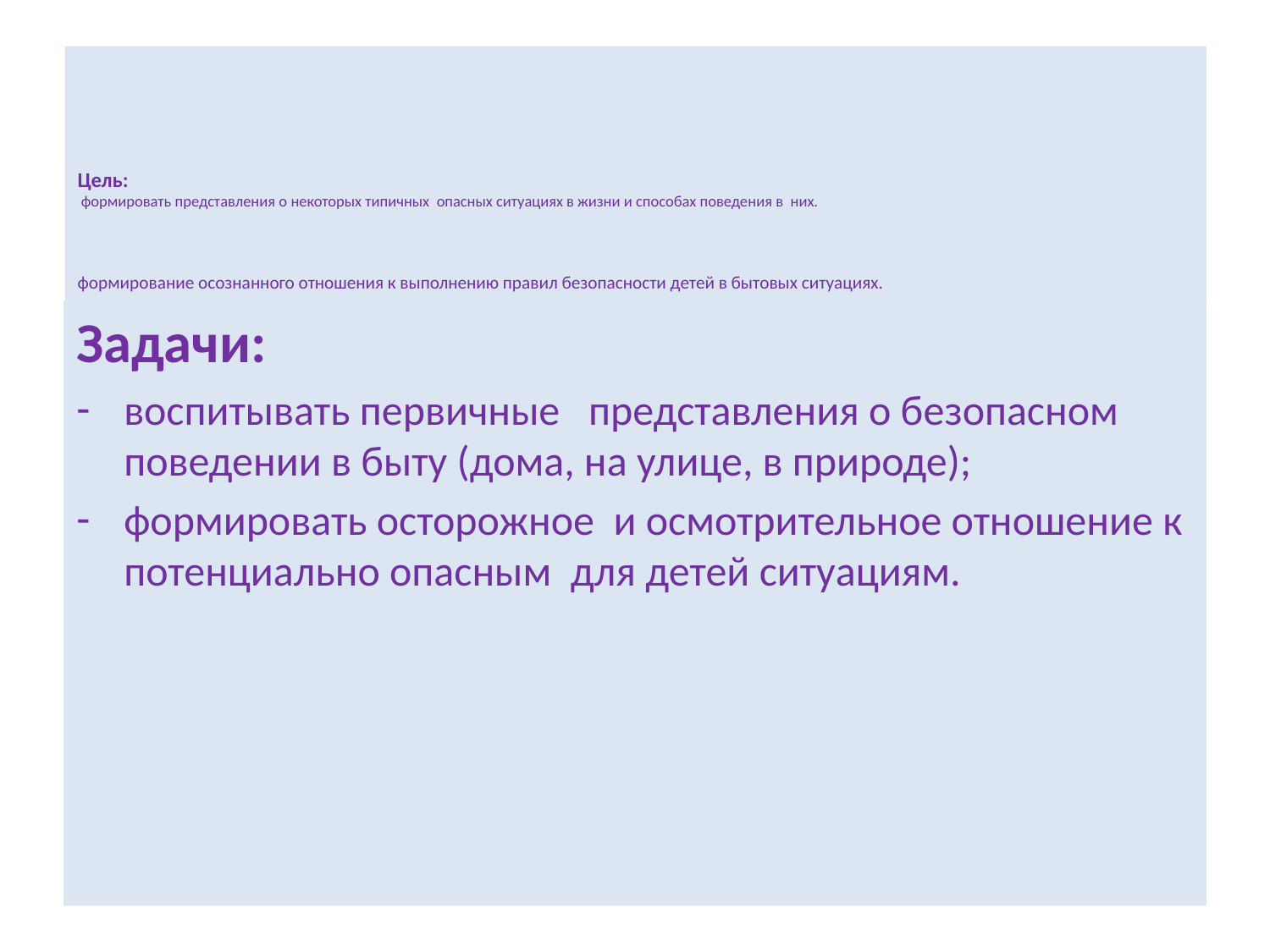

# Цель: формировать представления о некоторых типичных  опасных ситуациях в жизни и способах поведения в  них. формирование осознанного отношения к выполнению правил безопасности детей в бытовых ситуациях.
Задачи:
воспитывать первичные   представления о безопасном поведении в быту (дома, на улице, в природе);
формировать осторожное  и осмотрительное отношение к потенциально опасным  для детей ситуациям.